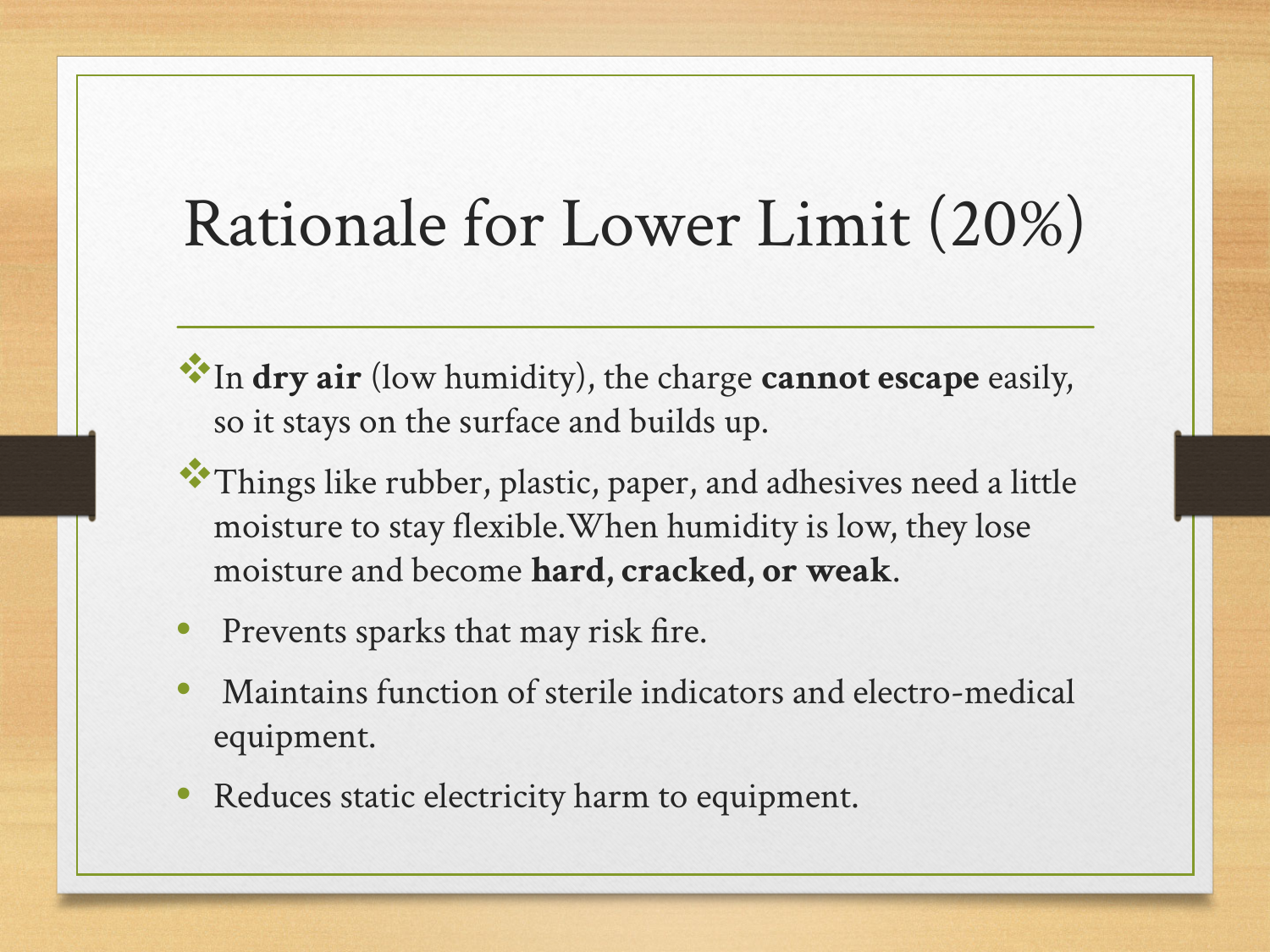

# Rationale for Lower Limit (20%)
In dry air (low humidity), the charge cannot escape easily, so it stays on the surface and builds up.
Things like rubber, plastic, paper, and adhesives need a little moisture to stay flexible.When humidity is low, they lose moisture and become hard, cracked, or weak.
 Prevents sparks that may risk fire.
 Maintains function of sterile indicators and electro-medical equipment.
Reduces static electricity harm to equipment.